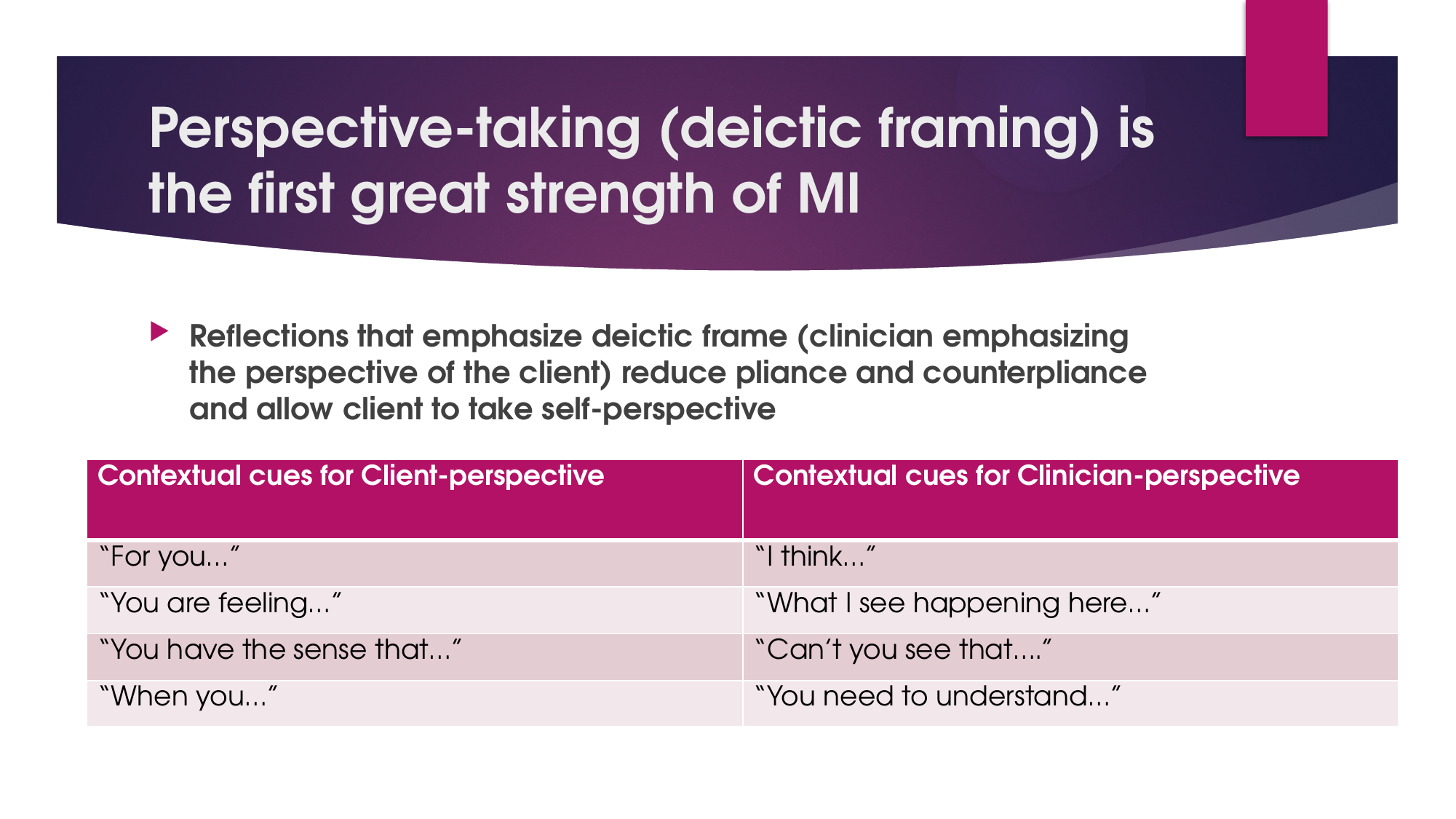

# Perspective-taking (deictic framing) is the first great strength of MI
Reflections that emphasize deictic frame (clinician emphasizing the perspective of the client) reduce pliance and counterpliance and allow client to take self-perspective
| Contextual cues for Client-perspective | Contextual cues for Clinician-perspective |
| --- | --- |
| “For you…” | “I think…” |
| “You are feeling…” | “What I see happening here…” |
| “You have the sense that…” | “Can’t you see that….” |
| “When you…” | “You need to understand…” |